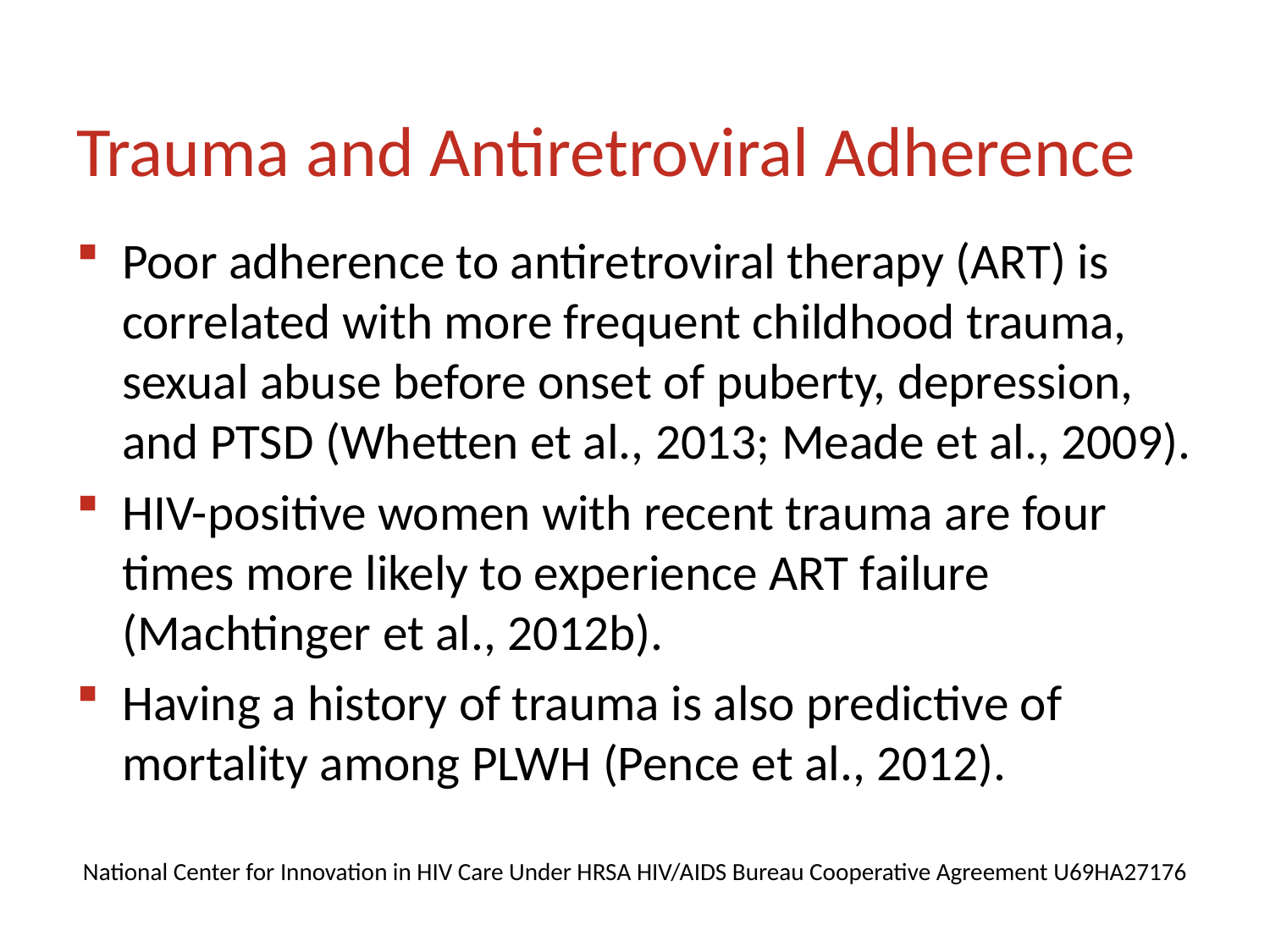

# Trauma and Antiretroviral Adherence
Poor adherence to antiretroviral therapy (ART) is correlated with more frequent childhood trauma, sexual abuse before onset of puberty, depression, and PTSD (Whetten et al., 2013; Meade et al., 2009).
HIV-positive women with recent trauma are four times more likely to experience ART failure (Machtinger et al., 2012b).
Having a history of trauma is also predictive of mortality among PLWH (Pence et al., 2012).